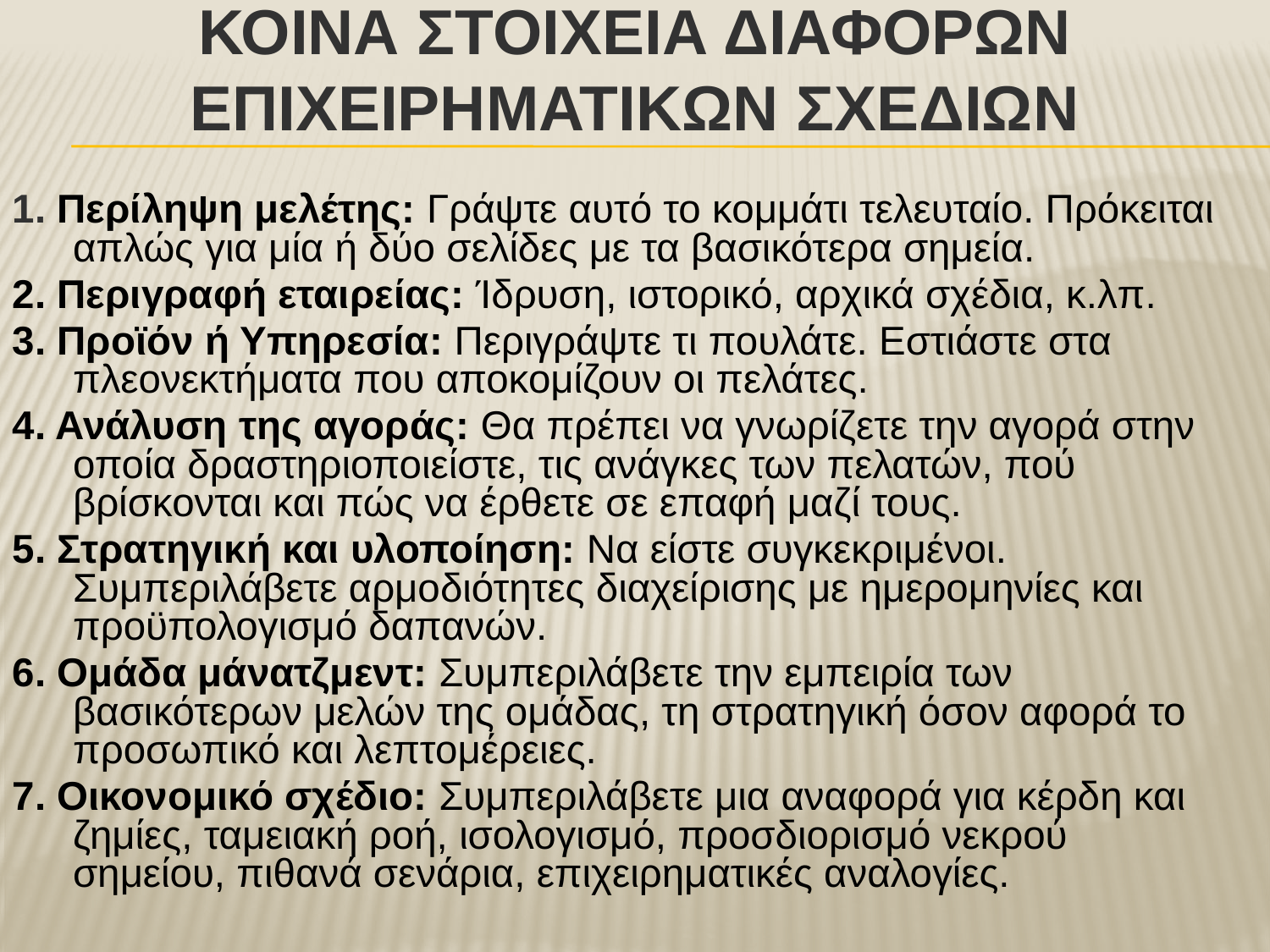

# ΚΟΙΝΑ ΣΤΟΙΧΕΙΑ ΔΙΑΦΟΡΩΝ ΕΠΙΧΕΙΡΗΜΑΤΙΚΩΝ ΣΧΕΔΙΩΝ
1. Περίληψη μελέτης: Γράψτε αυτό το κομμάτι τελευταίο. Πρόκειται απλώς για μία ή δύο σελίδες με τα βασικότερα σημεία.
2. Περιγραφή εταιρείας: Ίδρυση, ιστορικό, αρχικά σχέδια, κ.λπ.
3. Προϊόν ή Υπηρεσία: Περιγράψτε τι πουλάτε. Εστιάστε στα πλεονεκτήματα που αποκομίζουν οι πελάτες.
4. Ανάλυση της αγοράς: Θα πρέπει να γνωρίζετε την αγορά στην οποία δραστηριοποιείστε, τις ανάγκες των πελατών, πού βρίσκονται και πώς να έρθετε σε επαφή μαζί τους.
5. Στρατηγική και υλοποίηση: Να είστε συγκεκριμένοι. Συμπεριλάβετε αρμοδιότητες διαχείρισης με ημερομηνίες και προϋπολογισμό δαπανών.
6. Ομάδα μάνατζμεντ: Συμπεριλάβετε την εμπειρία των βασικότερων μελών της ομάδας, τη στρατηγική όσον αφορά το προσωπικό και λεπτομέρειες.
7. Οικονομικό σχέδιο: Συμπεριλάβετε μια αναφορά για κέρδη και ζημίες, ταμειακή ροή, ισολογισμό, προσδιορισμό νεκρού σημείου, πιθανά σενάρια, επιχειρηματικές αναλογίες.